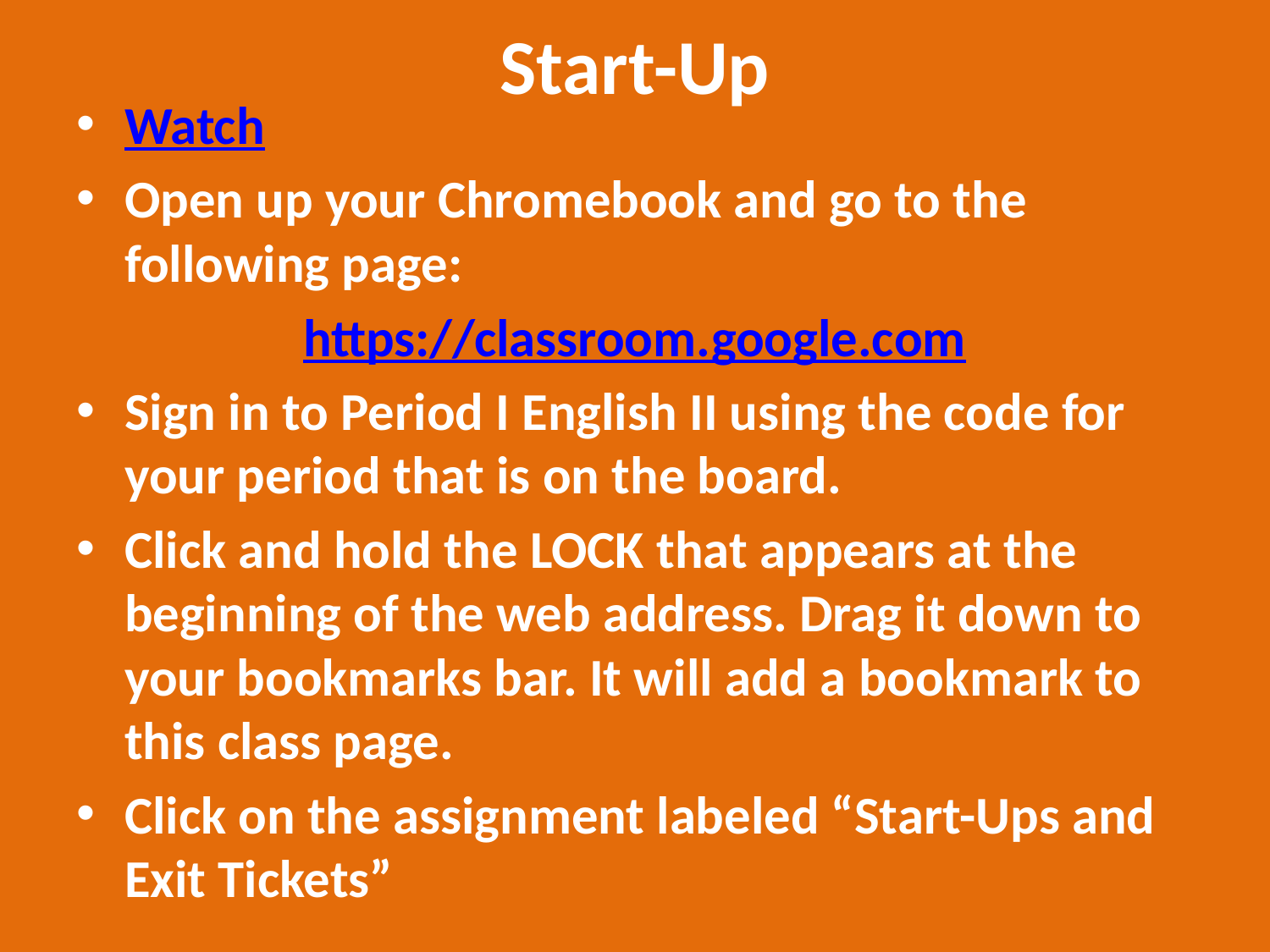

# Start-Up
Watch
Open up your Chromebook and go to the following page:
https://classroom.google.com
Sign in to Period I English II using the code for your period that is on the board.
Click and hold the LOCK that appears at the beginning of the web address. Drag it down to your bookmarks bar. It will add a bookmark to this class page.
Click on the assignment labeled “Start-Ups and Exit Tickets”